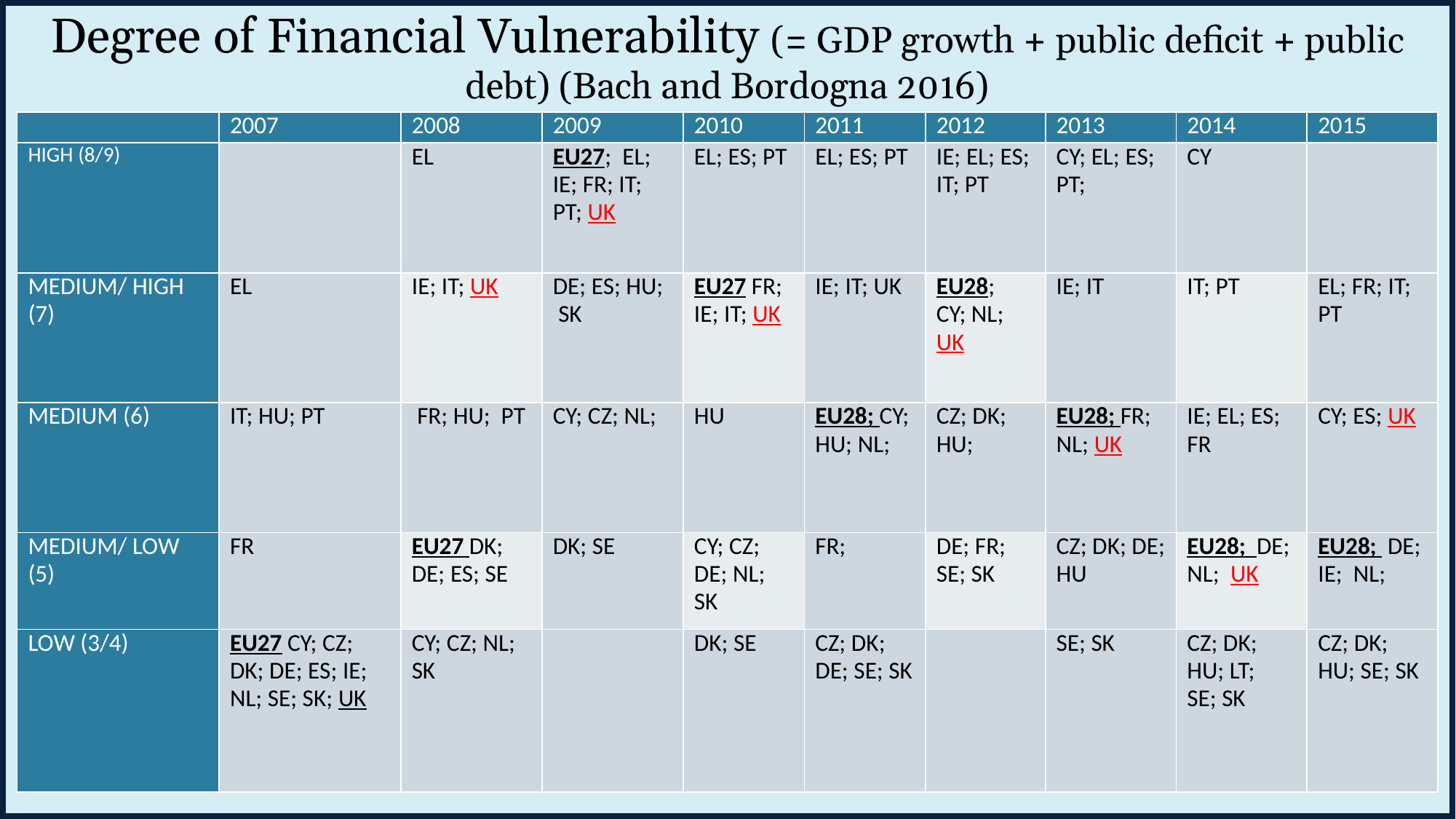

# Degree of Financial Vulnerability (= GDP growth + public deficit + public debt) (Bach and Bordogna 2016)
|  | 2007 | 2008 | 2009 | 2010 | 2011 | 2012 | 2013 | 2014 | 2015 |
| --- | --- | --- | --- | --- | --- | --- | --- | --- | --- |
| HIGH (8/9) |  | EL | EU27; EL; IE; FR; IT; PT; UK | EL; ES; PT | EL; ES; PT | IE; EL; ES; IT; PT | CY; EL; ES; PT; | CY |  |
| MEDIUM/ HIGH (7) | EL | IE; IT; UK | DE; ES; HU; SK | EU27 FR; IE; IT; UK | IE; IT; UK | EU28; CY; NL; UK | IE; IT | IT; PT | EL; FR; IT; PT |
| MEDIUM (6) | IT; HU; PT | FR; HU; PT | CY; CZ; NL; | HU | EU28; CY; HU; NL; | CZ; DK; HU; | EU28; FR; NL; UK | IE; EL; ES; FR | CY; ES; UK |
| MEDIUM/ LOW (5) | FR | EU27 DK; DE; ES; SE | DK; SE | CY; CZ; DE; NL; SK | FR; | DE; FR; SE; SK | CZ; DK; DE; HU | EU28; DE; NL; UK | EU28; DE; IE; NL; |
| LOW (3/4) | EU27 CY; CZ; DK; DE; ES; IE; NL; SE; SK; UK | CY; CZ; NL; SK |  | DK; SE | CZ; DK; DE; SE; SK |  | SE; SK | CZ; DK; HU; LT; SE; SK | CZ; DK; HU; SE; SK |